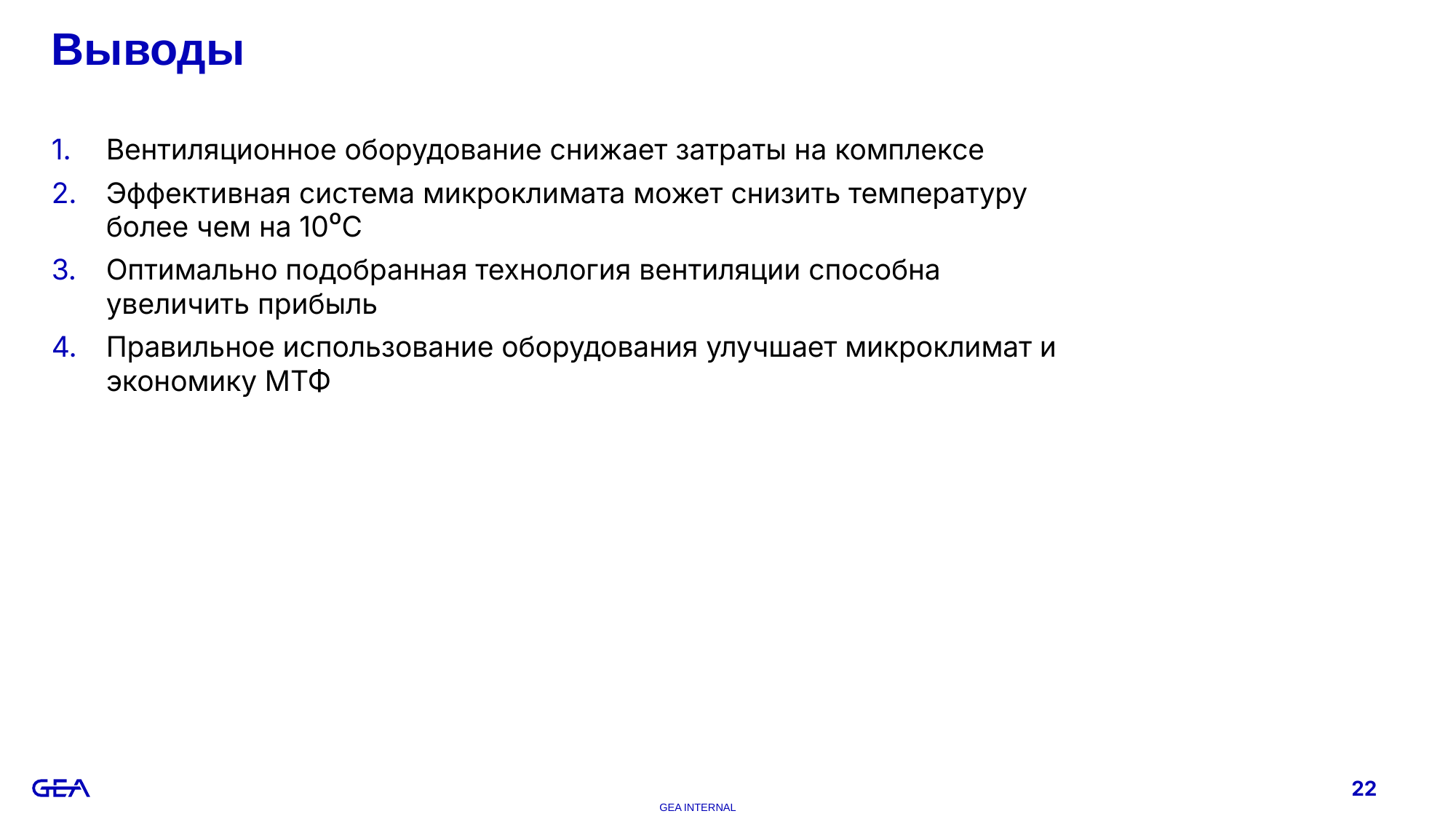

# Выводы

Вентиляционное оборудование снижает затраты на комплексе
Эффективная система микроклимата может снизить температуру более чем на 10⁰С
Оптимально подобранная технология вентиляции способна увеличить прибыль
Правильное использование оборудования улучшает микроклимат и экономику МТФ

22